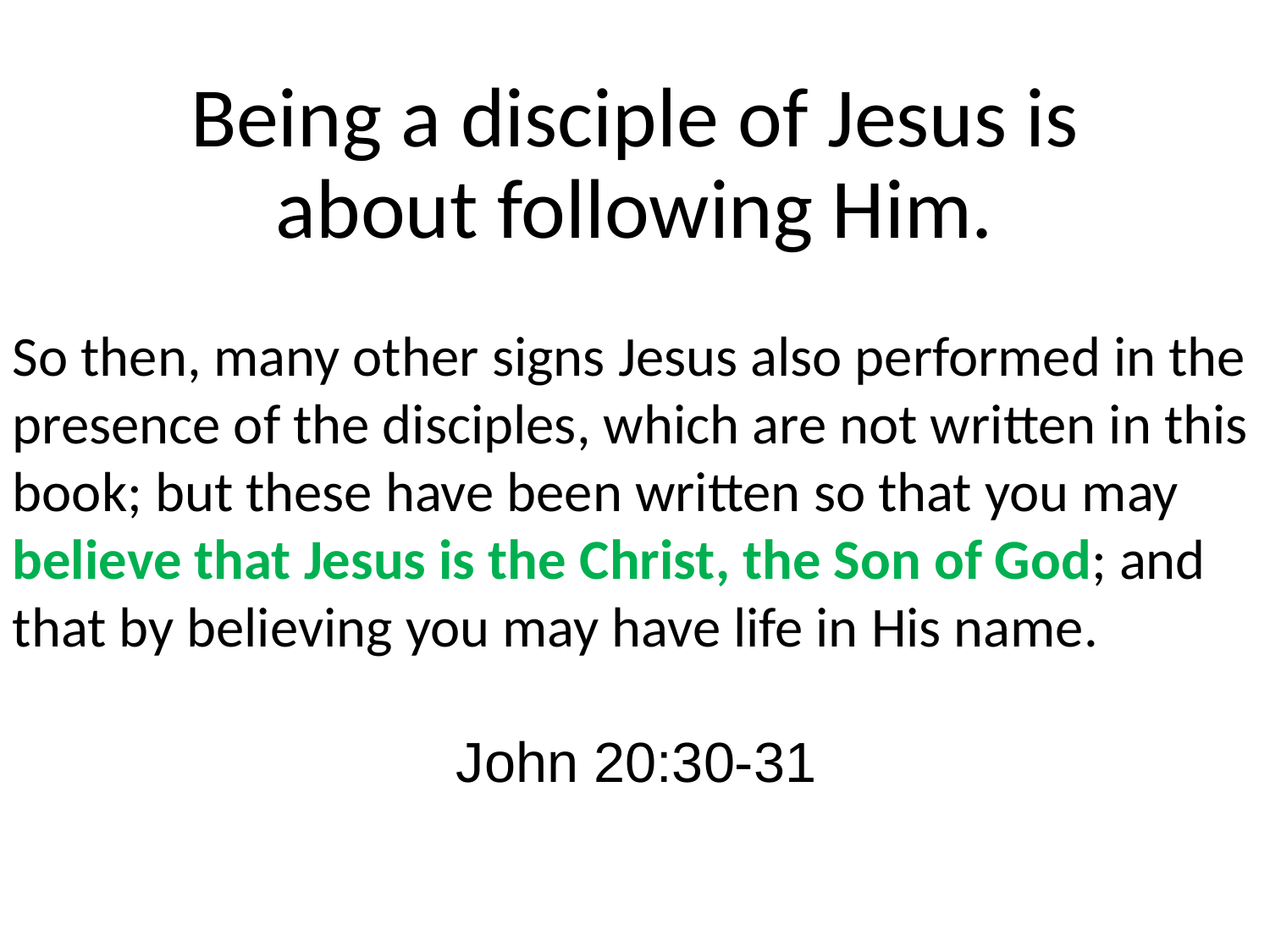

# Being a disciple of Jesus is about following Him.
So then, many other signs Jesus also performed in the presence of the disciples, which are not written in this book; but these have been written so that you may believe that Jesus is the Christ, the Son of God; and that by believing you may have life in His name.
										          	    John 20:30-31